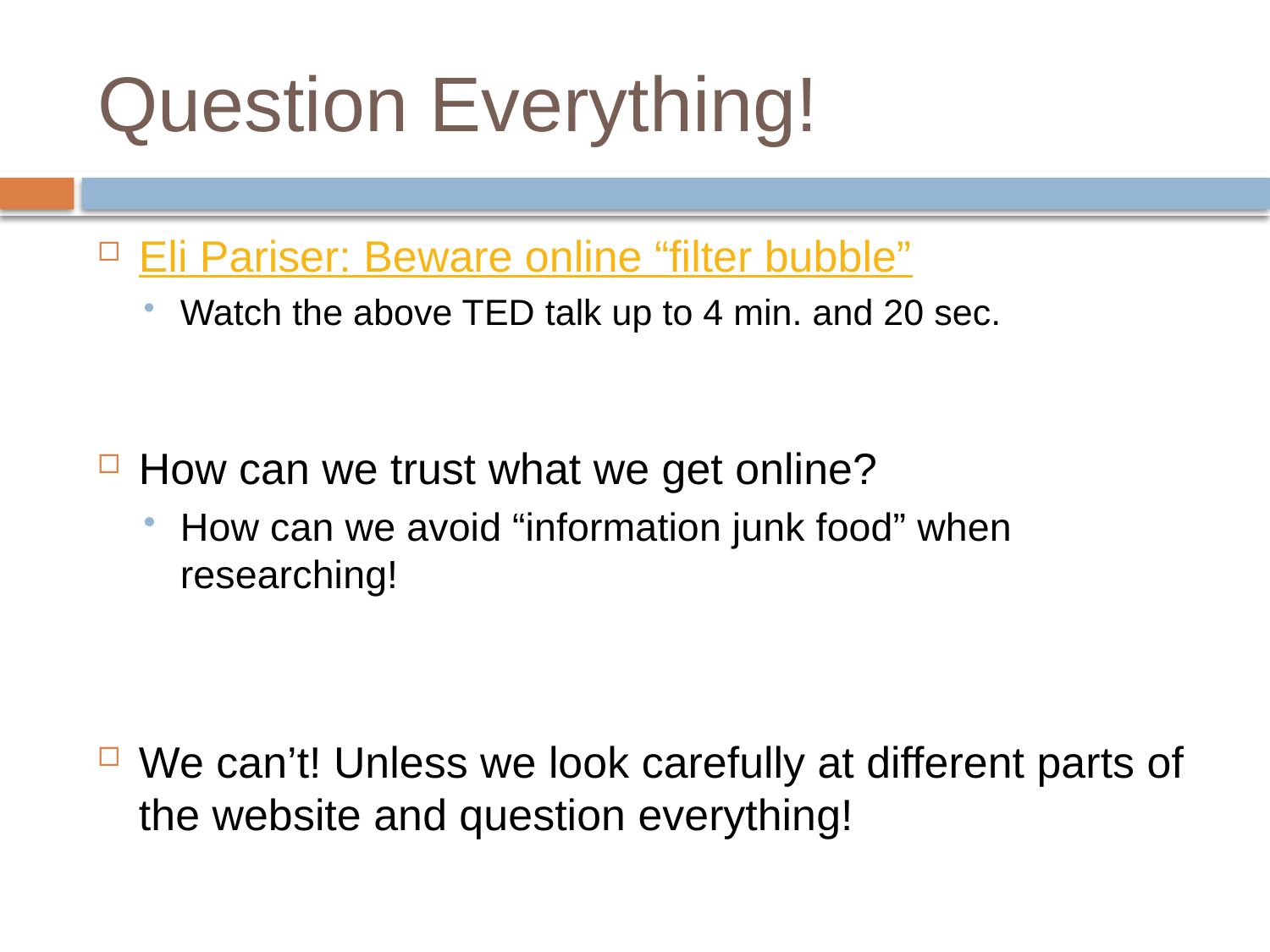

# Question Everything!
Eli Pariser: Beware online “filter bubble”
Watch the above TED talk up to 4 min. and 20 sec.

How can we trust what we get online?
How can we avoid “information junk food” when researching!

We can’t! Unless we look carefully at different parts of the website and question everything!